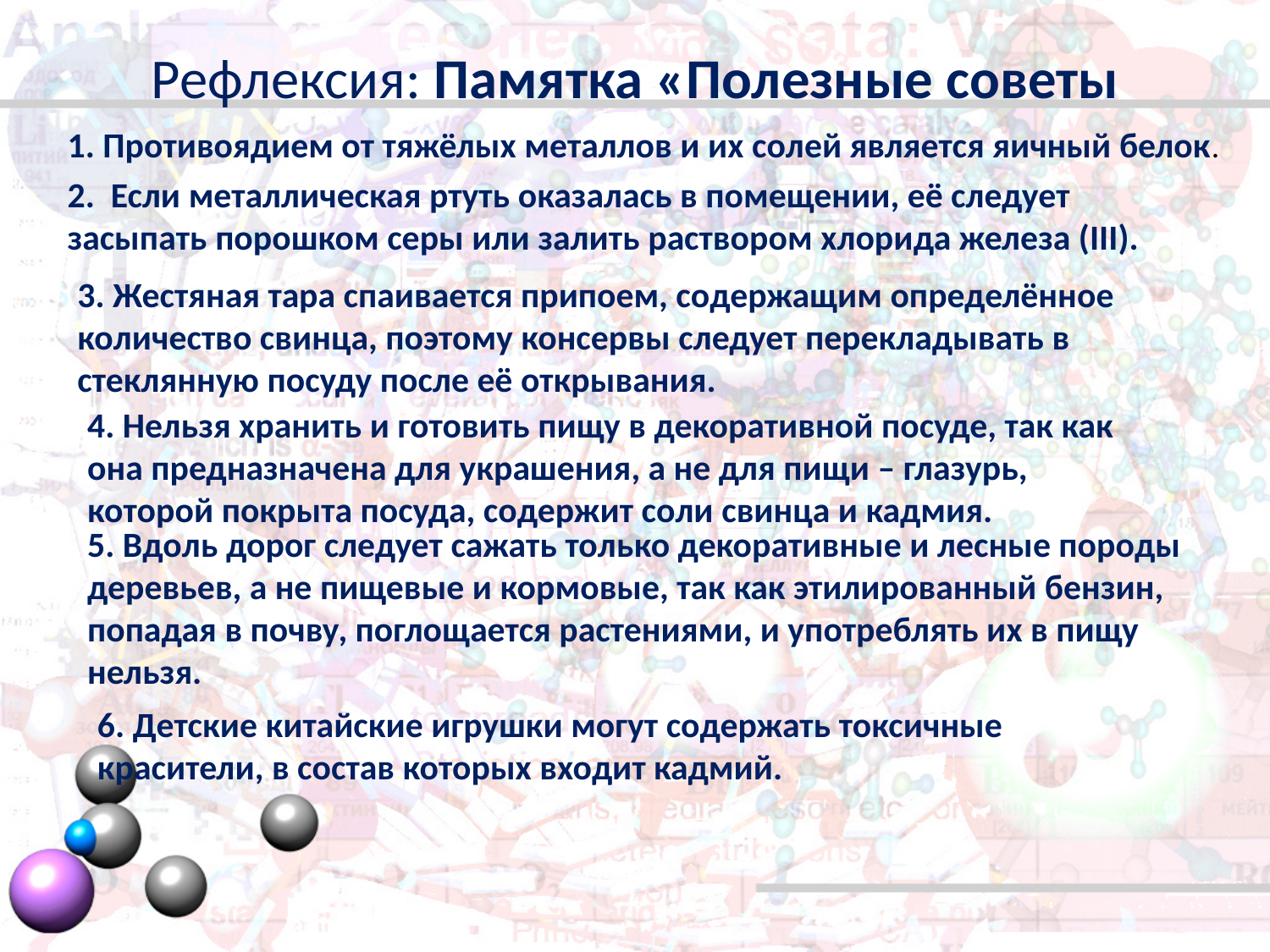

Рефлексия: Памятка «Полезные советы
1. Противоядием от тяжёлых металлов и их солей является яичный белок.
2.  Если металлическая ртуть оказалась в помещении, её следует засыпать порошком серы или залить раствором хлорида железа (III).

3. Жестяная тара спаивается припоем, содержащим определённое количество свинца, поэтому консервы следует перекладывать в стеклянную посуду после её открывания.

4. Нельзя хранить и готовить пищу в декоративной посуде, так как она предназначена для украшения, а не для пищи – глазурь, которой покрыта посуда, содержит соли свинца и кадмия.
5. Вдоль дорог следует сажать только декоративные и лесные породы деревьев, а не пищевые и кормовые, так как этилированный бензин, попадая в почву, поглощается растениями, и употреблять их в пищу нельзя.

6. Детские китайские игрушки могут содержать токсичные красители, в состав которых входит кадмий.